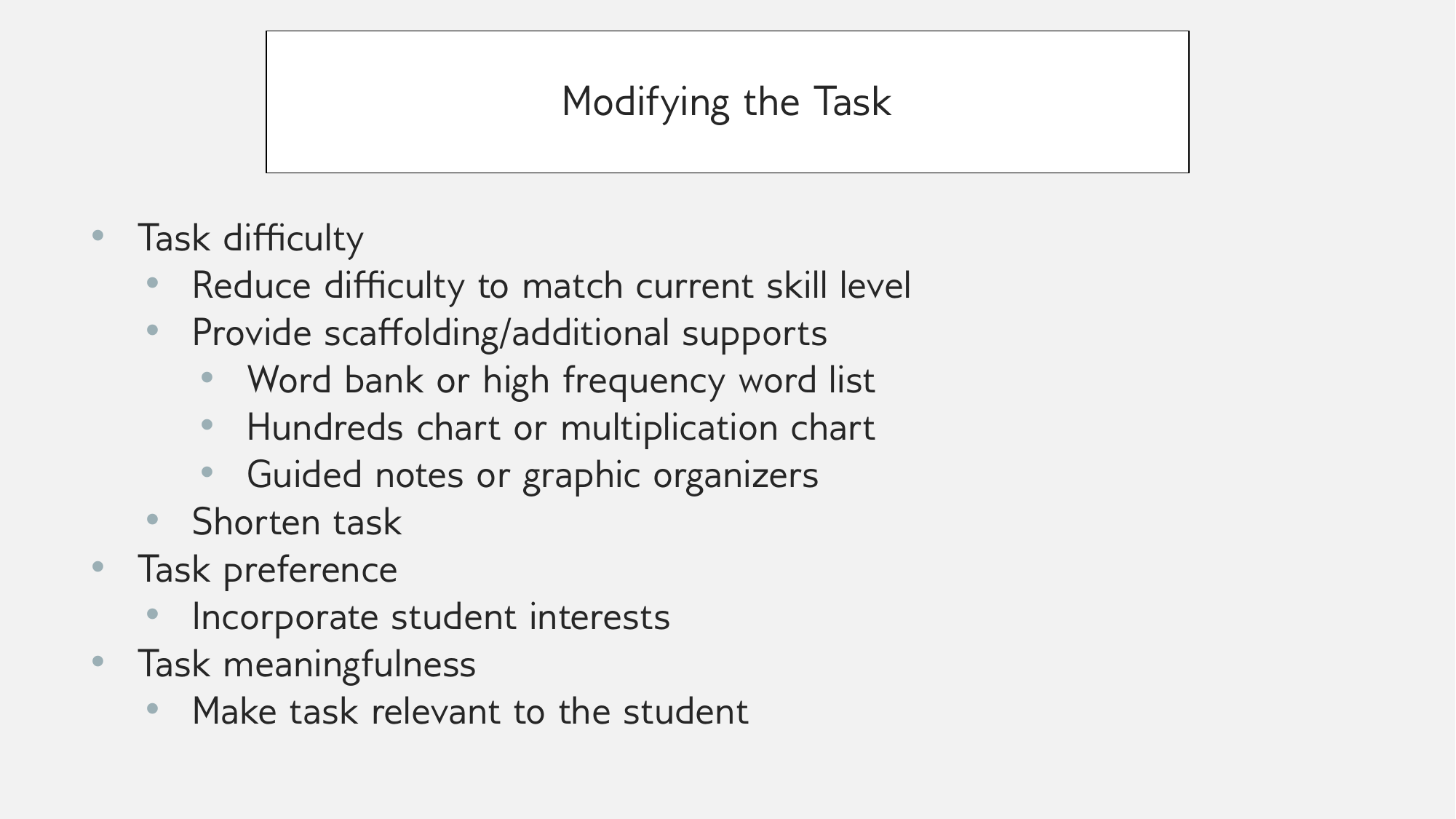

# Modifying the Task
Task difficulty
Reduce difficulty to match current skill level
Provide scaffolding/additional supports
Word bank or high frequency word list
Hundreds chart or multiplication chart
Guided notes or graphic organizers
Shorten task
Task preference
Incorporate student interests
Task meaningfulness
Make task relevant to the student